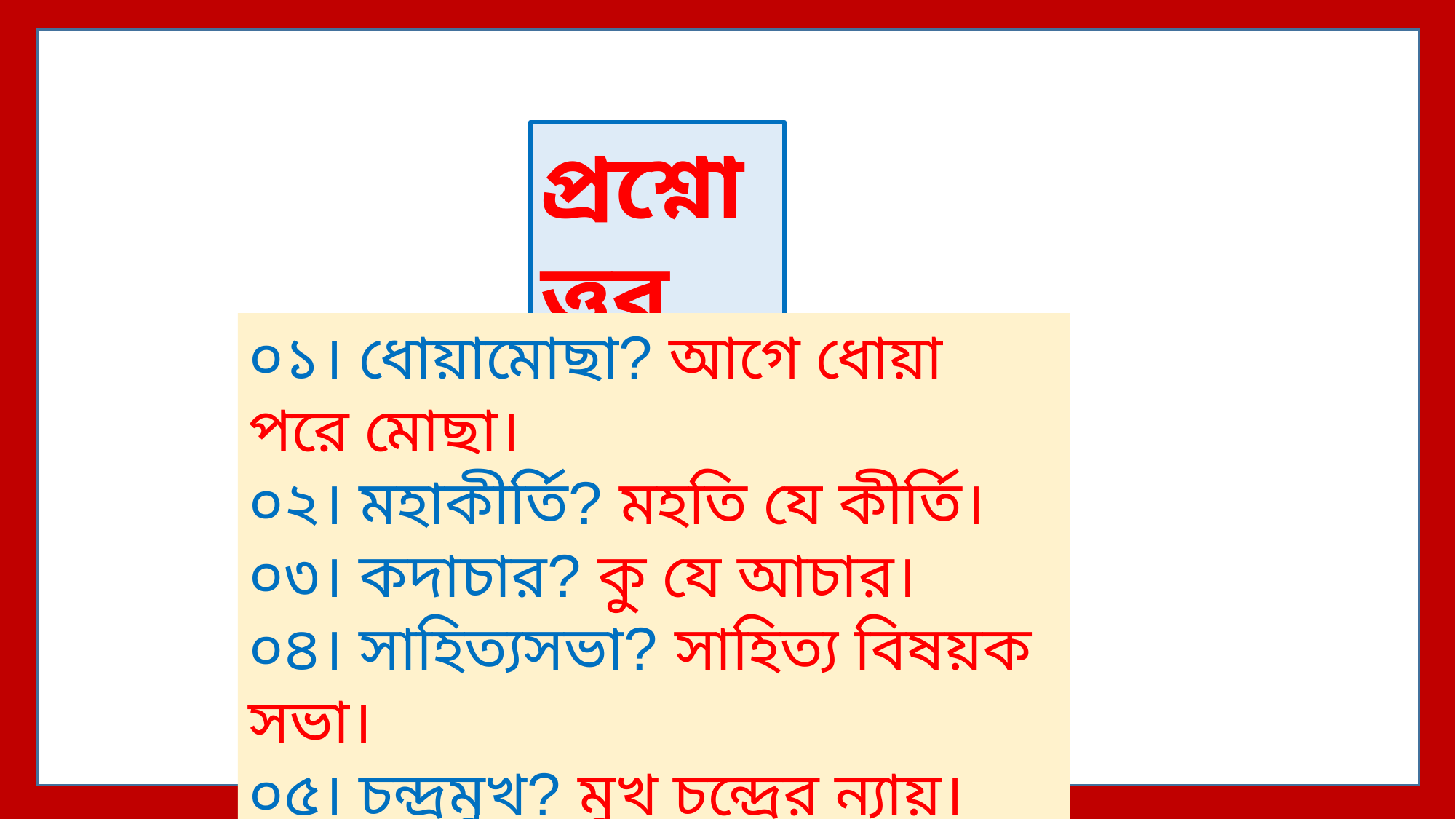

প্রশ্নোত্তর
০১। ধোয়ামোছা? আগে ধোয়া পরে মোছা।
০২। মহাকীর্তি? মহতি যে কীর্তি।
০৩। কদাচার? কু যে আচার।
০৪। সাহিত্যসভা? সাহিত্য বিষয়ক সভা।
০৫। চন্দ্রমুখ? মুখ চন্দ্রের ন্যায়।